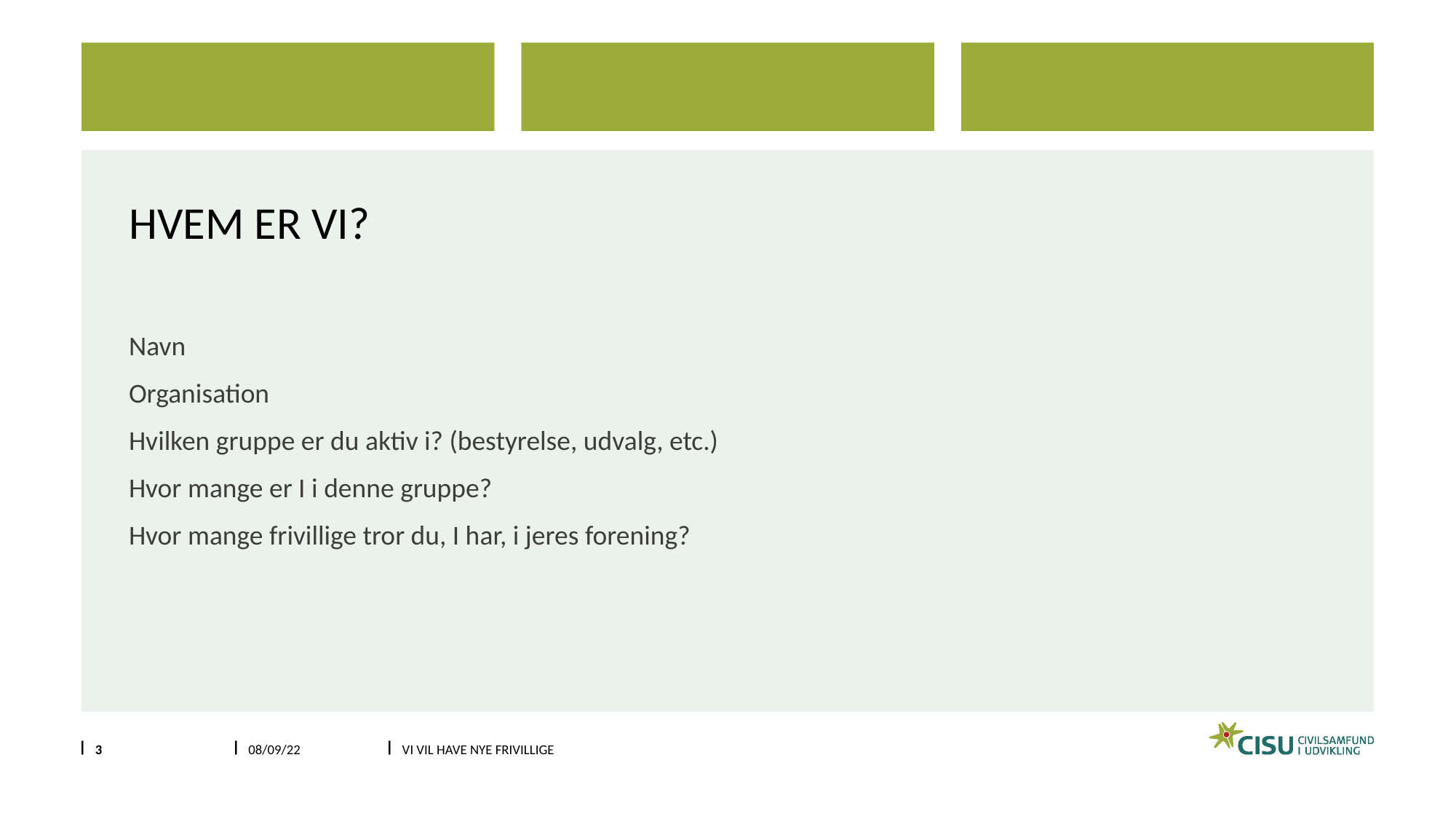

# Hvem er vi?
Navn
Organisation
Hvilken gruppe er du aktiv i? (bestyrelse, udvalg, etc.)
Hvor mange er I i denne gruppe?
Hvor mange frivillige tror du, I har, i jeres forening?

3
08/09/22
Vi vil have nye frivillige